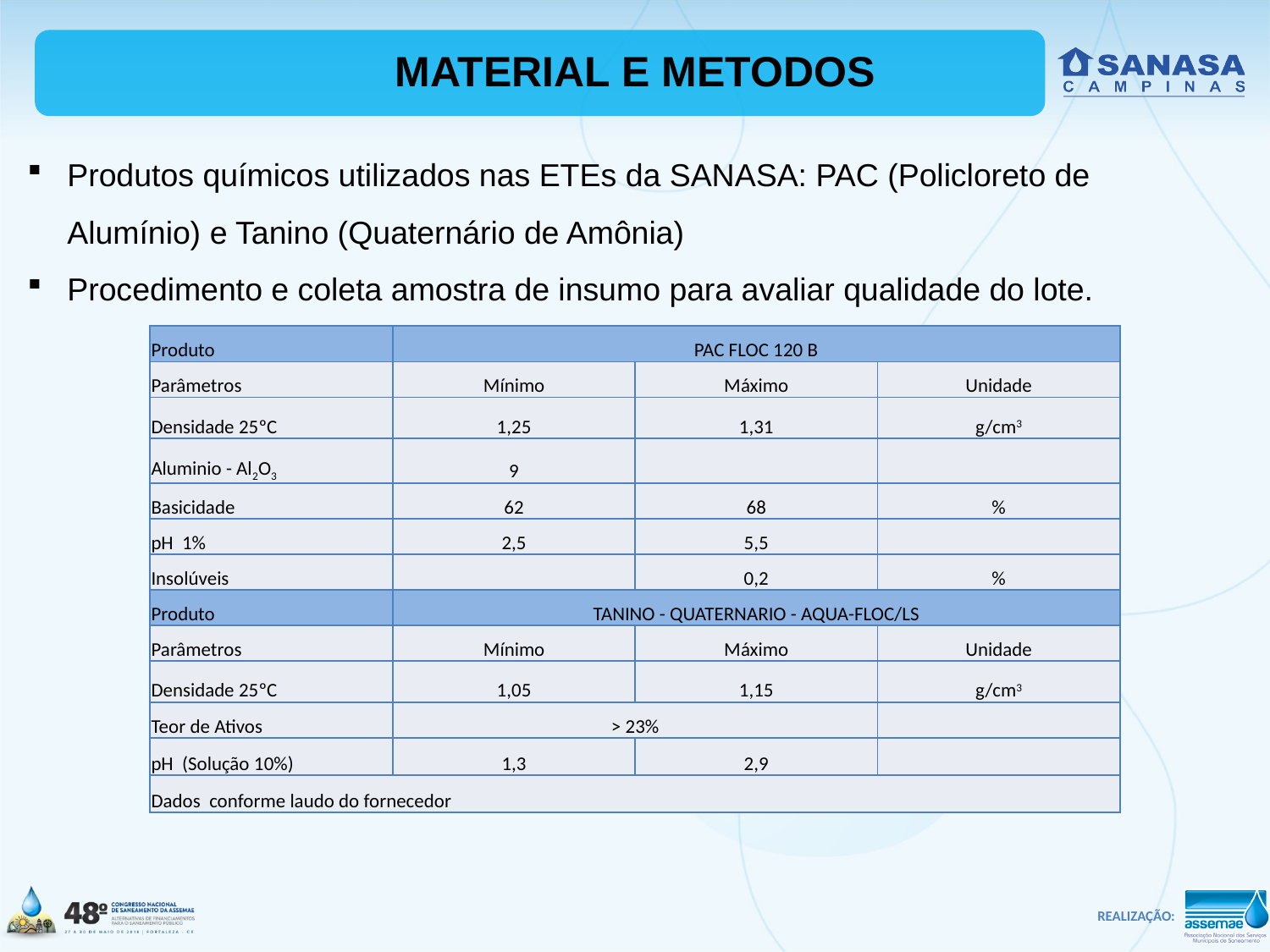

# MATERIAL E METODOS
Produtos químicos utilizados nas ETEs da SANASA: PAC (Policloreto de Alumínio) e Tanino (Quaternário de Amônia)
Procedimento e coleta amostra de insumo para avaliar qualidade do lote.

| Produto | PAC FLOC 120 B |  |  |
| --- | --- | --- | --- |
| Parâmetros | Mínimo | Máximo | Unidade |
| Densidade 25ºC | 1,25 | 1,31 | g/cm3 |
| Aluminio - Al2O3 | 9 |  |  |
| Basicidade | 62 | 68 | % |
| pH 1% | 2,5 | 5,5 |  |
| Insolúveis |  | 0,2 | % |
| Produto | TANINO - QUATERNARIO - AQUA-FLOC/LS |  |  |
| Parâmetros | Mínimo | Máximo | Unidade |
| Densidade 25ºC | 1,05 | 1,15 | g/cm3 |
| Teor de Ativos | > 23% |  |  |
| pH (Solução 10%) | 1,3 | 2,9 |  |
| Dados conforme laudo do fornecedor |  |  |  |